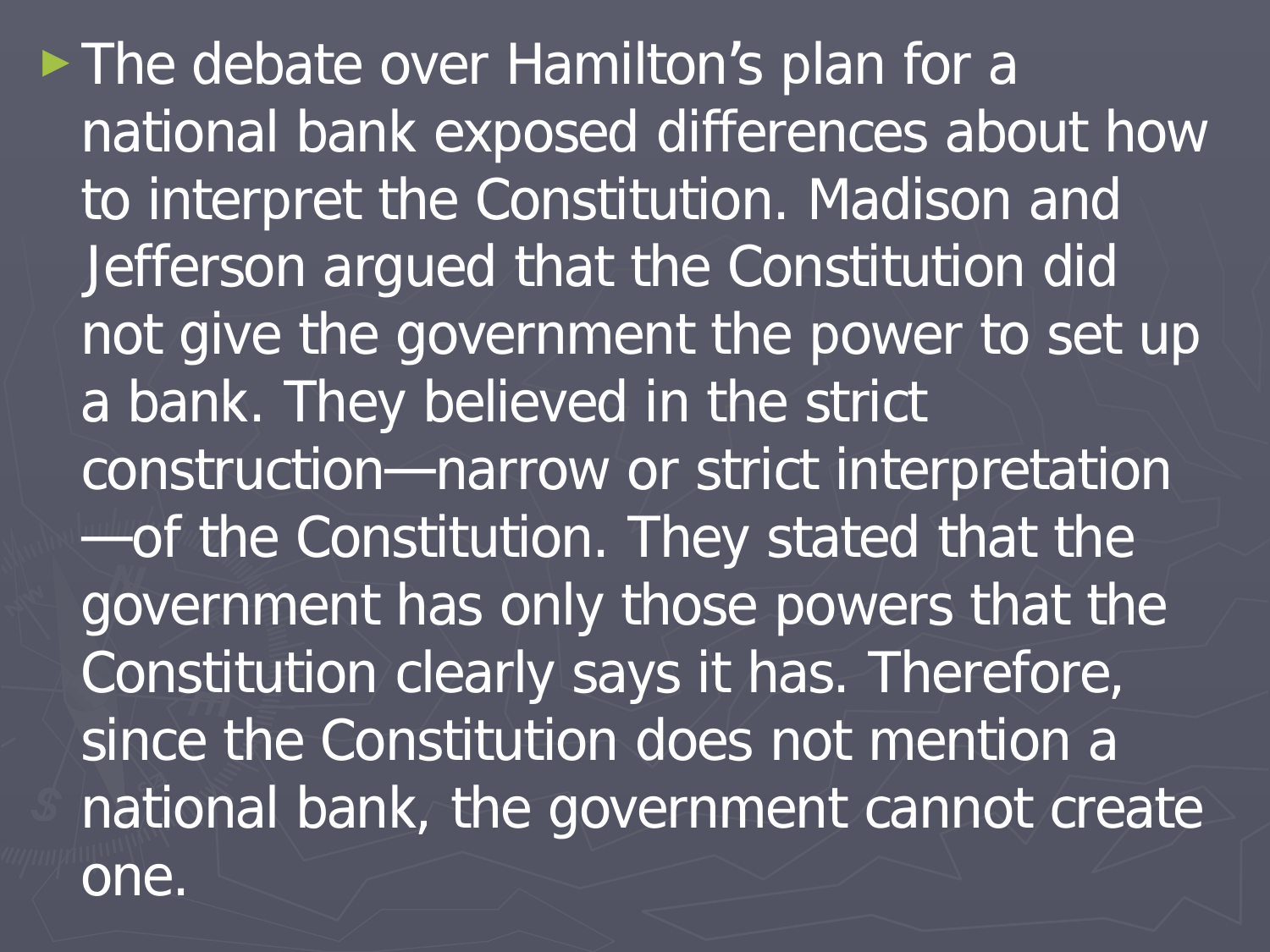

The debate over Hamilton’s plan for a national bank exposed differences about how to interpret the Constitution. Madison and Jefferson argued that the Constitution did not give the government the power to set up a bank. They believed in the strict construction—narrow or strict interpretation—of the Constitution. They stated that the government has only those powers that the Constitution clearly says it has. Therefore, since the Constitution does not mention a national bank, the government cannot create one.